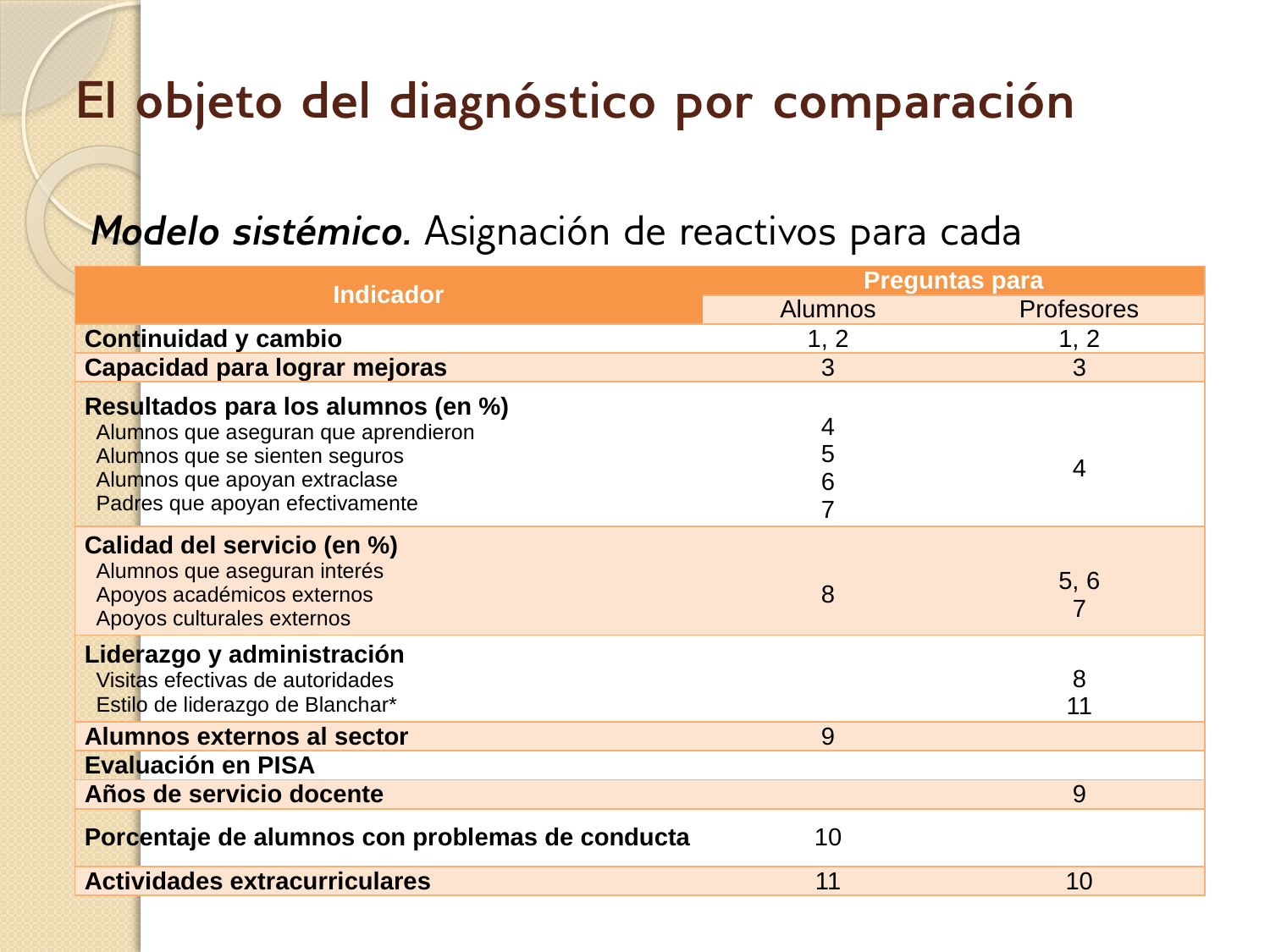

# El objeto del diagnóstico por comparación
Modelo sistémico. Asignación de reactivos para cada indicador.
| Indicador | Preguntas para |  |
| --- | --- | --- |
|  | Alumnos | Profesores |
| Continuidad y cambio | 1, 2 | 1, 2 |
| Capacidad para lograr mejoras | 3 | 3 |
| Resultados para los alumnos (en %) Alumnos que aseguran que aprendieron Alumnos que se sienten seguros Alumnos que apoyan extraclase Padres que apoyan efectivamente | 4 5 6 7 | 4 |
| Calidad del servicio (en %) Alumnos que aseguran interés Apoyos académicos externos Apoyos culturales externos | 8 | 5, 6 7 |
| Liderazgo y administración Visitas efectivas de autoridades Estilo de liderazgo de Blanchar\* |  | 8 11 |
| Alumnos externos al sector | 9 |  |
| Evaluación en PISA |  |  |
| Años de servicio docente |  | 9 |
| Porcentaje de alumnos con problemas de conducta | 10 |  |
| Actividades extracurriculares | 11 | 10 |